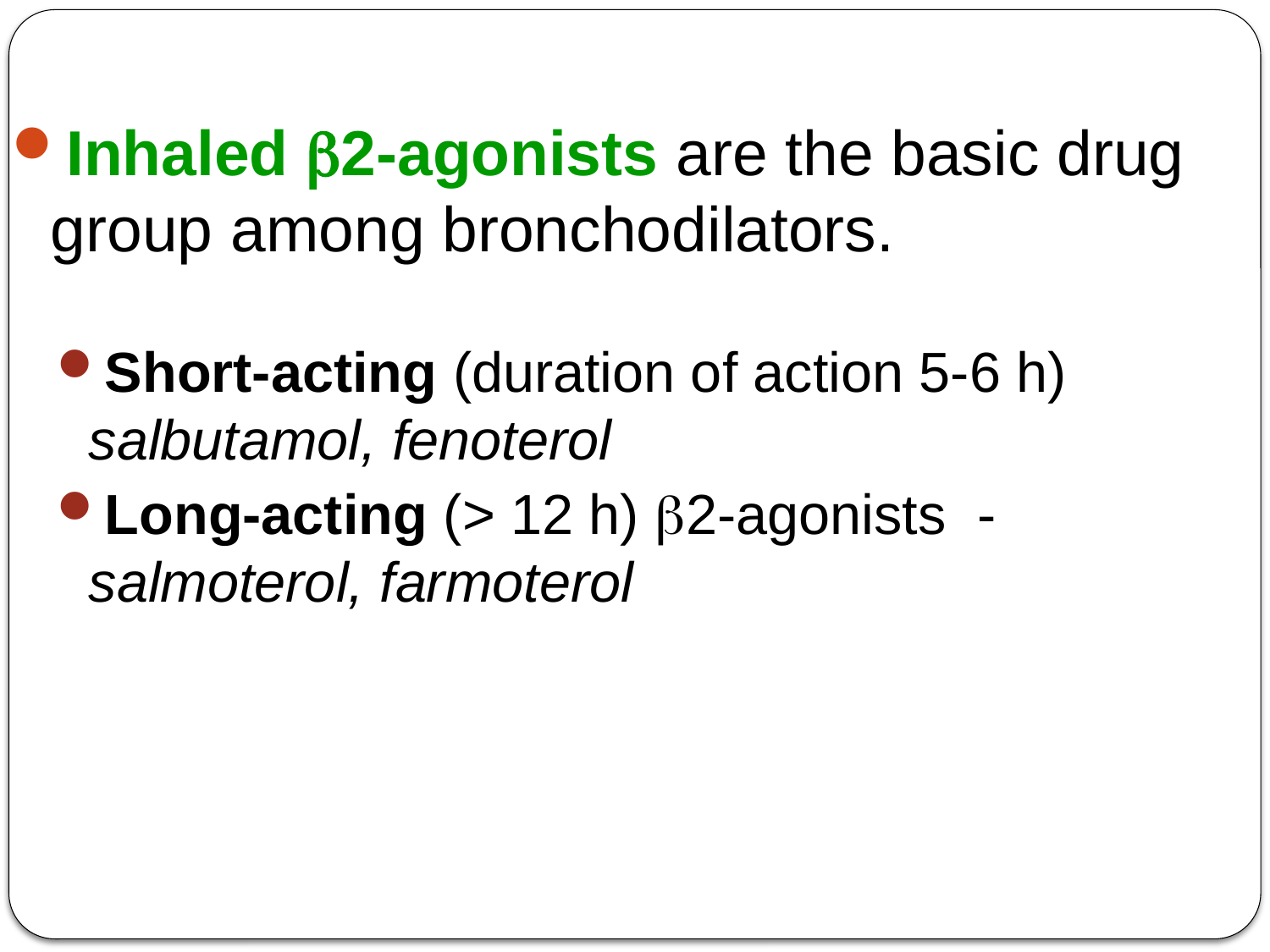

Inhaled β2-agonists are the basic drug group among bronchodilators.

Short-acting (duration of action 5-6 h) salbutamol, fenoterol
Long-acting (> 12 h) β2-agonists  - salmoterol, farmoterol